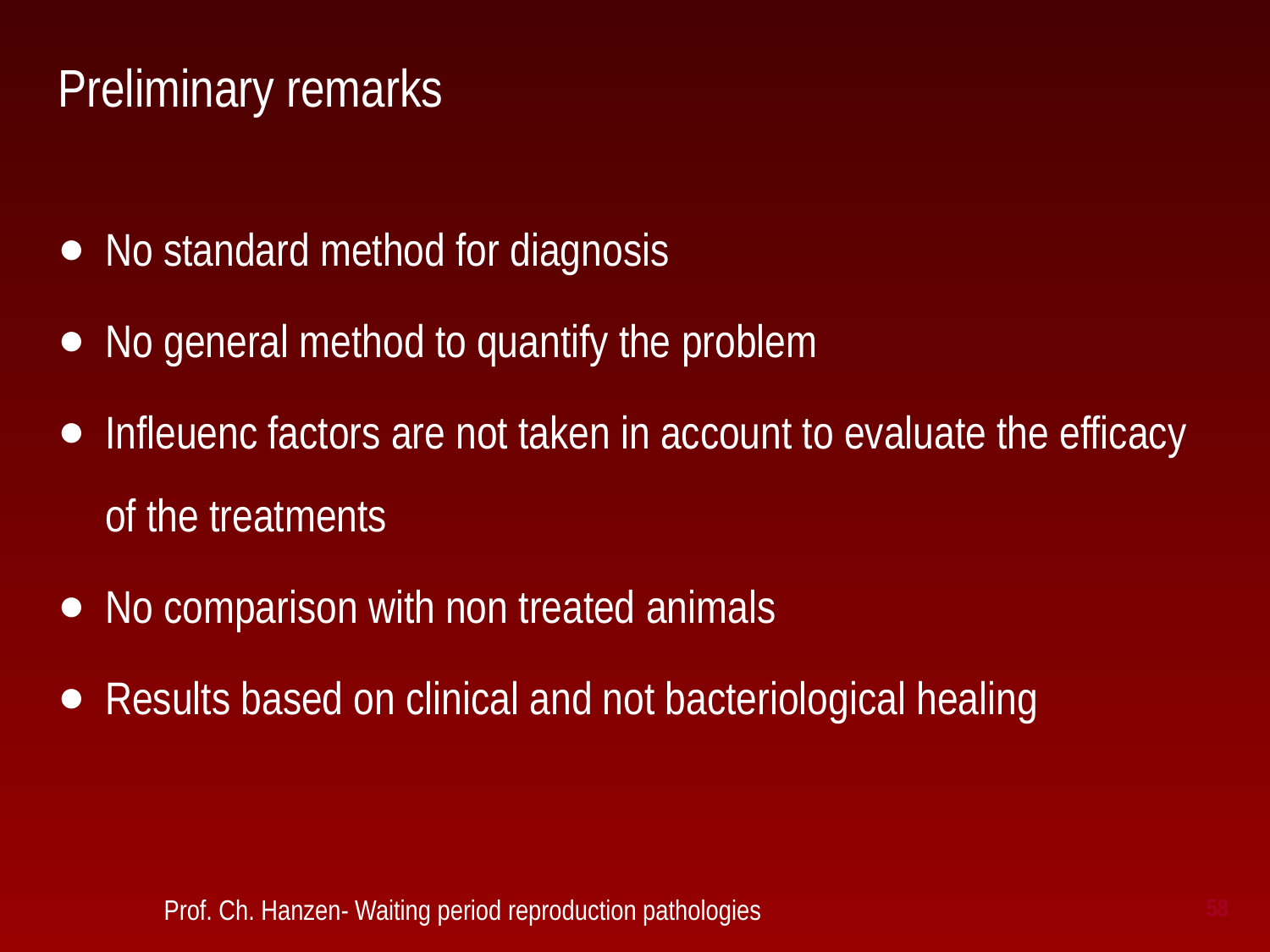

# Preliminary remarks
No standard method for diagnosis
No general method to quantify the problem
Infleuenc factors are not taken in account to evaluate the efficacy of the treatments
No comparison with non treated animals
Results based on clinical and not bacteriological healing
 Prof. Ch. Hanzen- Waiting period reproduction pathologies
58